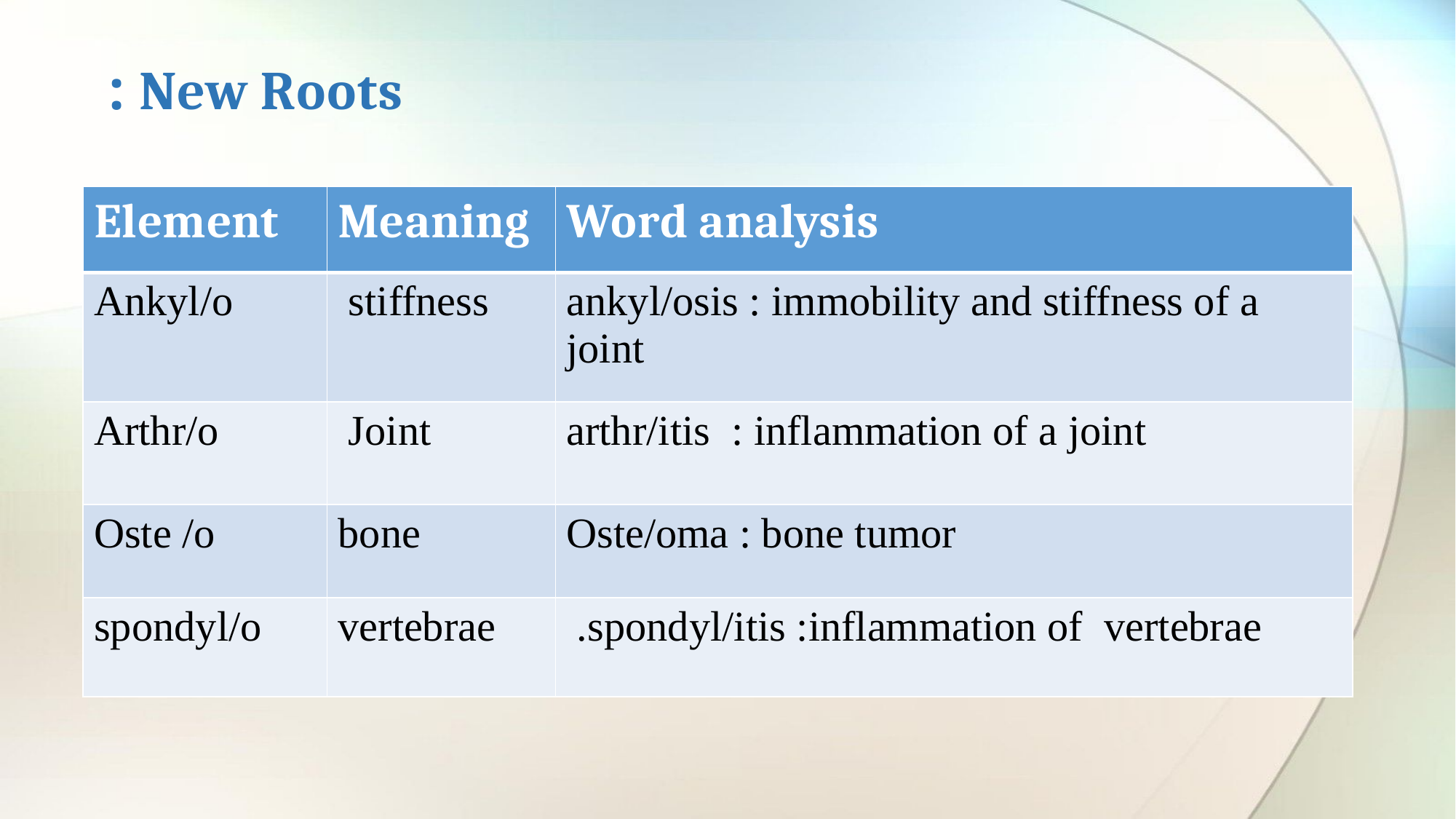

# New Roots :
| Element | Meaning | Word analysis |
| --- | --- | --- |
| Ankyl/o | stiffness | ankyl/osis : immobility and stiffness of a joint |
| Arthr/o | Joint | arthr/itis : inflammation of a joint |
| Oste /o | bone | Oste/oma : bone tumor |
| spondyl/o | vertebrae | spondyl/itis :inflammation of vertebrae. |